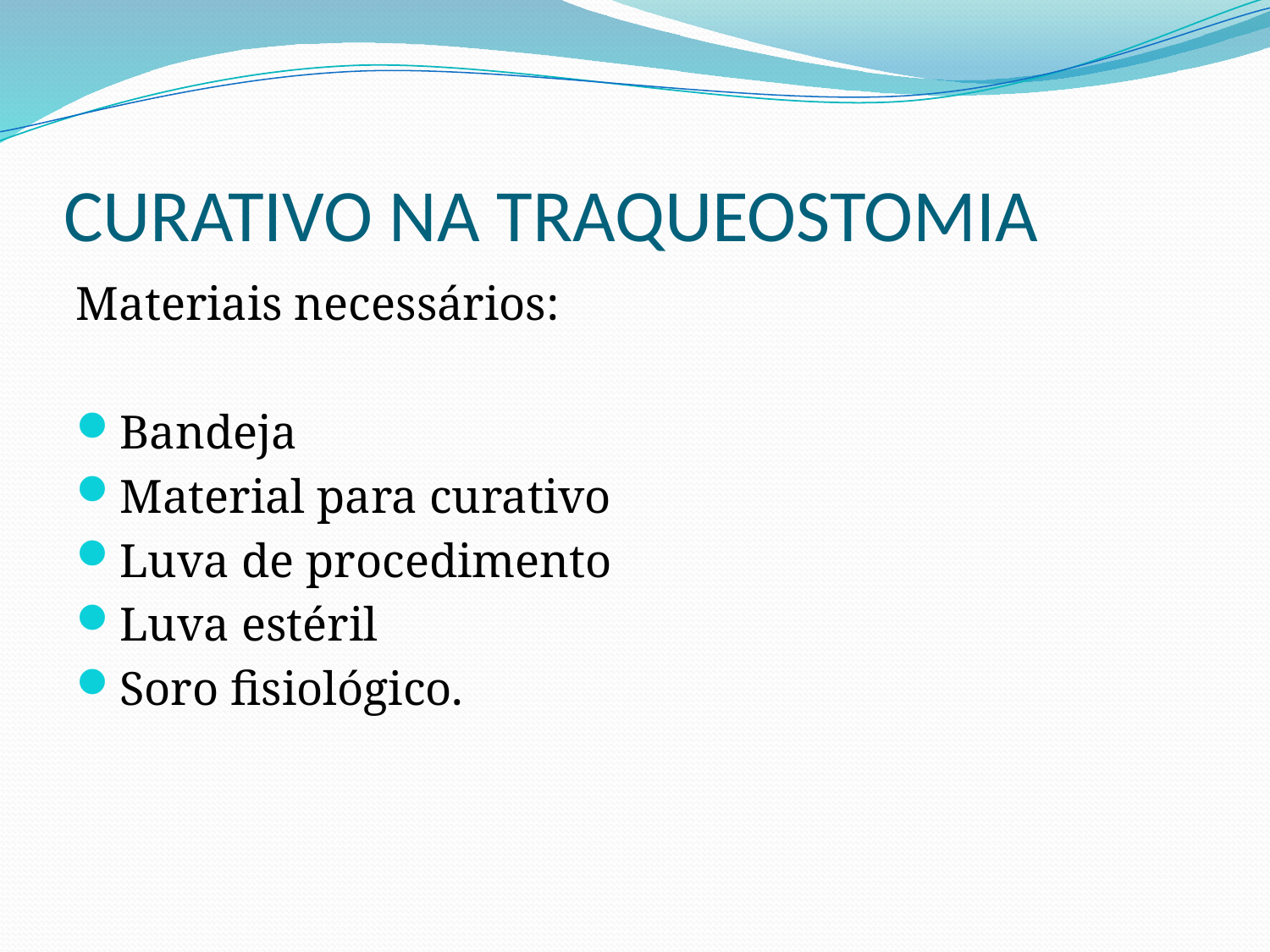

# CURATIVO NA TRAQUEOSTOMIA
Materiais necessários:

Bandeja
Material para curativo
Luva de procedimento
Luva estéril
Soro fisiológico.